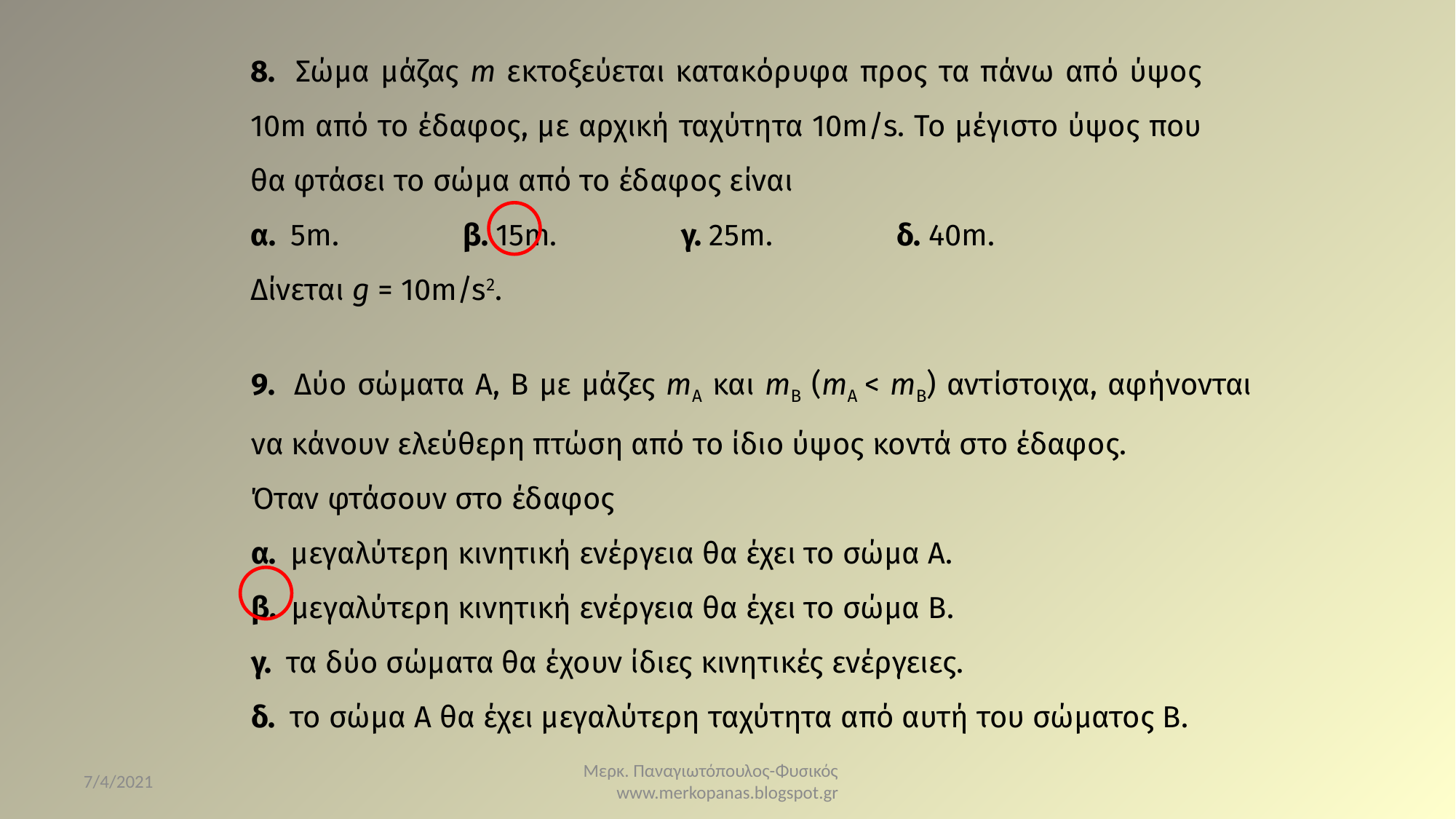

8.  Σώμα μάζας m εκτοξεύεται κατακόρυφα προς τα πάνω από ύψος 10m από το έδαφος, με αρχική ταχύτητα 10m/s. Το μέγιστο ύψος που θα φτάσει το σώμα από το έδαφος είναι
α.  5m.                 β. 15m.                 γ. 25m.                 δ. 40m.
Δίνεται g = 10m/s2.

9.  Δύο σώματα Α, Β με μάζες mΑ και mΒ (mΑ < mΒ) αντίστοιχα, αφήνονται να κάνουν ελεύθερη πτώση από το ίδιο ύψος κοντά στο έδαφος.
Όταν φτάσουν στο έδαφος
α.  μεγαλύτερη κινητική ενέργεια θα έχει το σώμα Α.
β.  μεγαλύτερη κινητική ενέργεια θα έχει το σώμα Β.
γ.  τα δύο σώματα θα έχουν ίδιες κινητικές ενέργειες.
δ.  το σώμα Α θα έχει μεγαλύτερη ταχύτητα από αυτή του σώματος Β.

7/4/2021
Μερκ. Παναγιωτόπουλος-Φυσικός         www.merkopanas.blogspot.gr